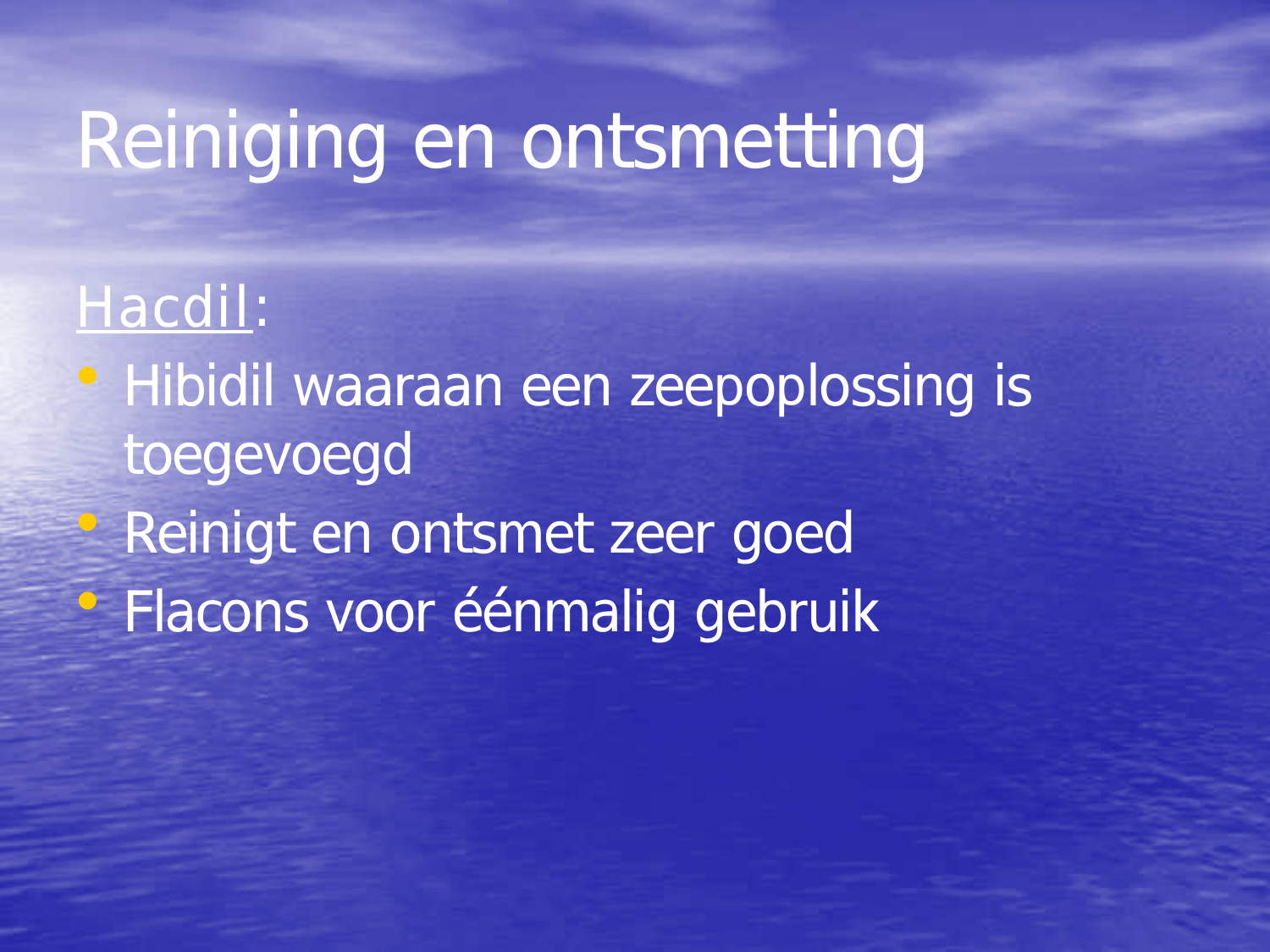

Reiniging en ontsmetting
Hacdil:
Hibidil waaraan een zeepoplossing is toegevoegd
Reinigt en ontsmet zeer goed
Flacons voor éénmalig gebruik